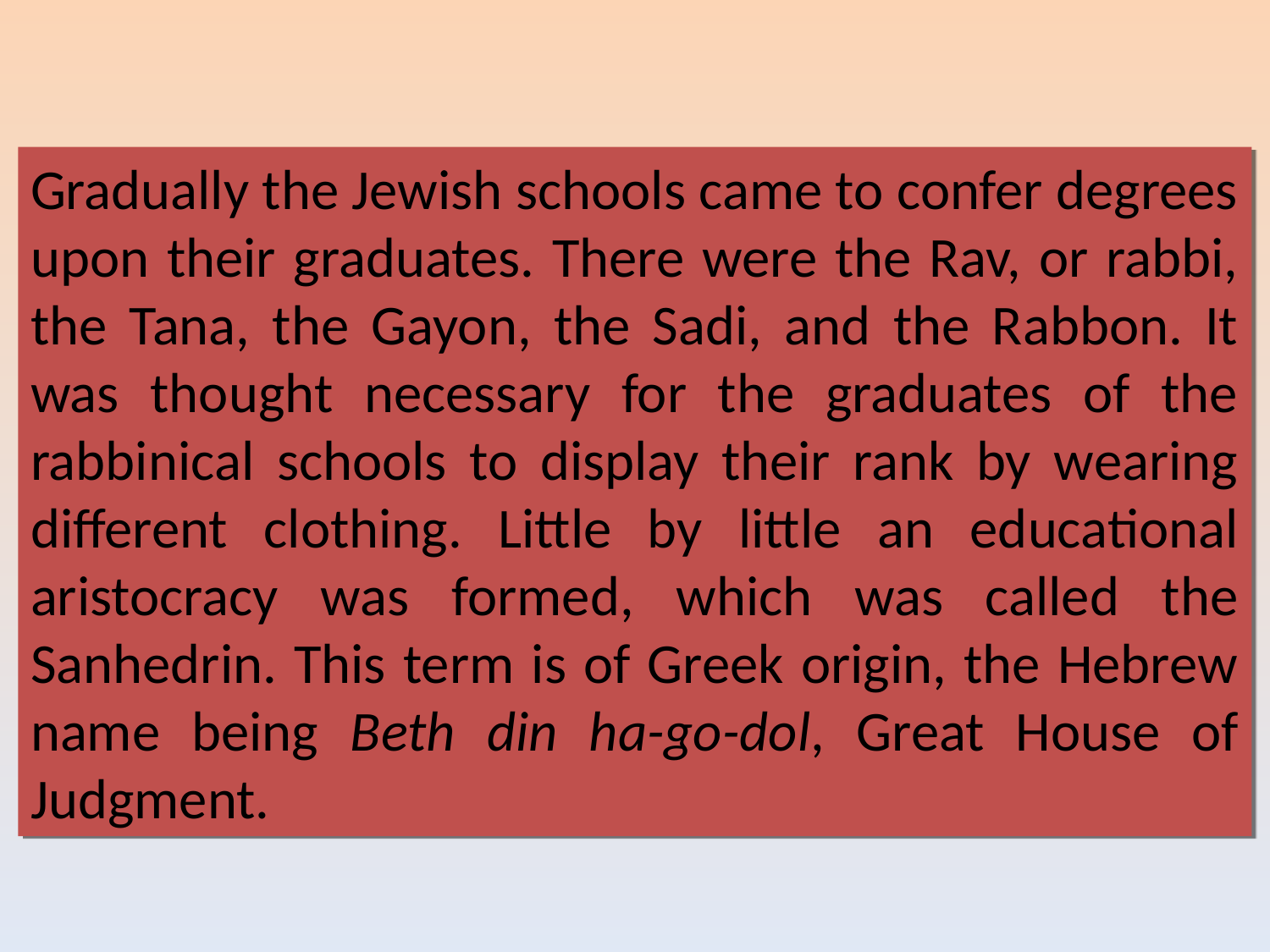

Gradually the Jewish schools came to confer degrees upon their graduates. There were the Rav, or rabbi, the Tana, the Gayon, the Sadi, and the Rabbon. It was thought necessary for the graduates of the rabbinical schools to display their rank by wearing different clothing. Little by little an educational aristocracy was formed, which was called the Sanhedrin. This term is of Greek origin, the Hebrew name being Beth din ha-go-dol, Great House of Judgment.